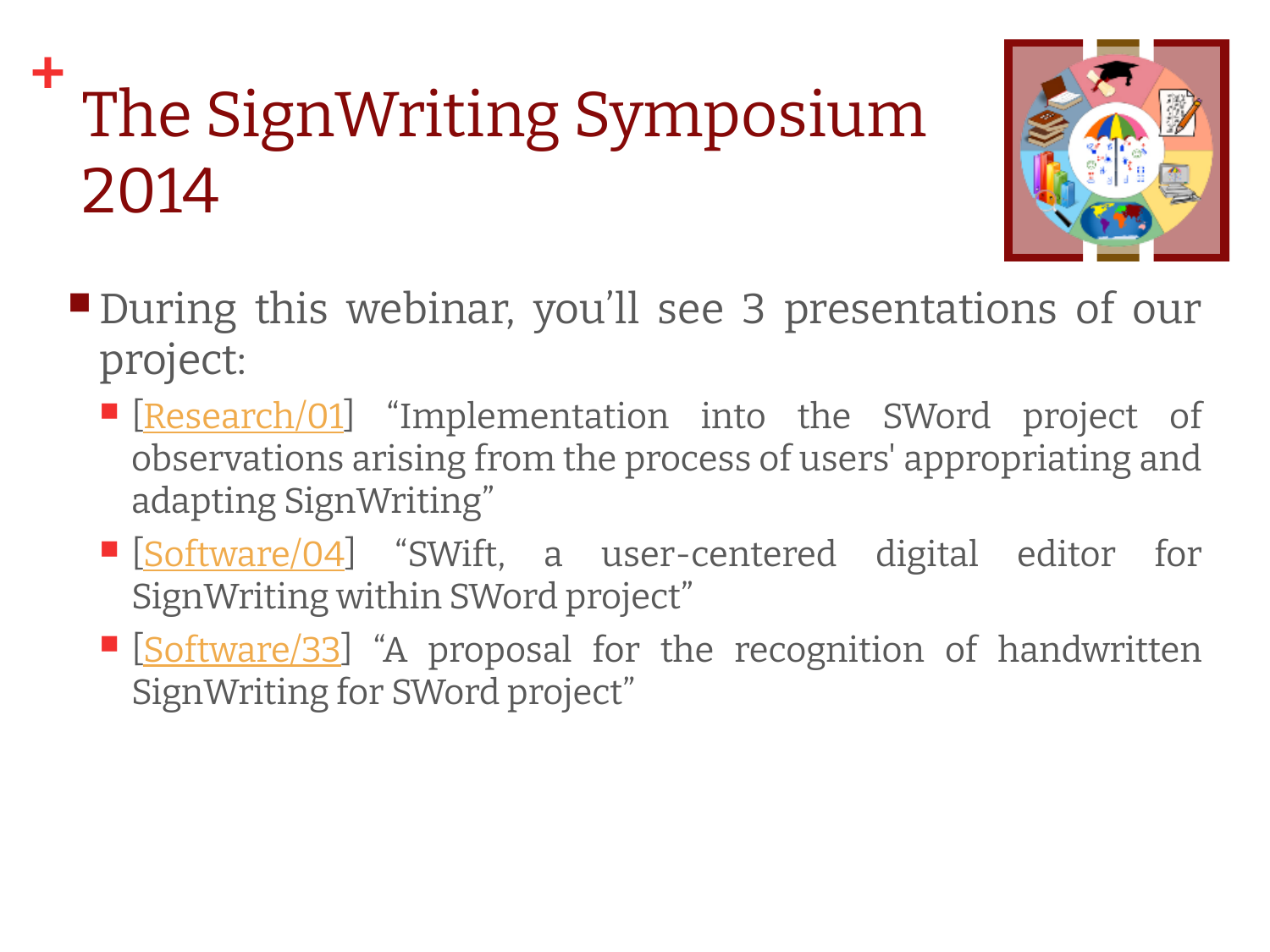

# The SignWriting Symposium 2014
During this webinar, you’ll see 3 presentations of our project:
[Research/01] “Implementation into the SWord project of observations arising from the process of users' appropriating and adapting SignWriting”
[Software/04] “SWift, a user-centered digital editor for SignWriting within SWord project”
[Software/33] “A proposal for the recognition of handwritten SignWriting for SWord project”